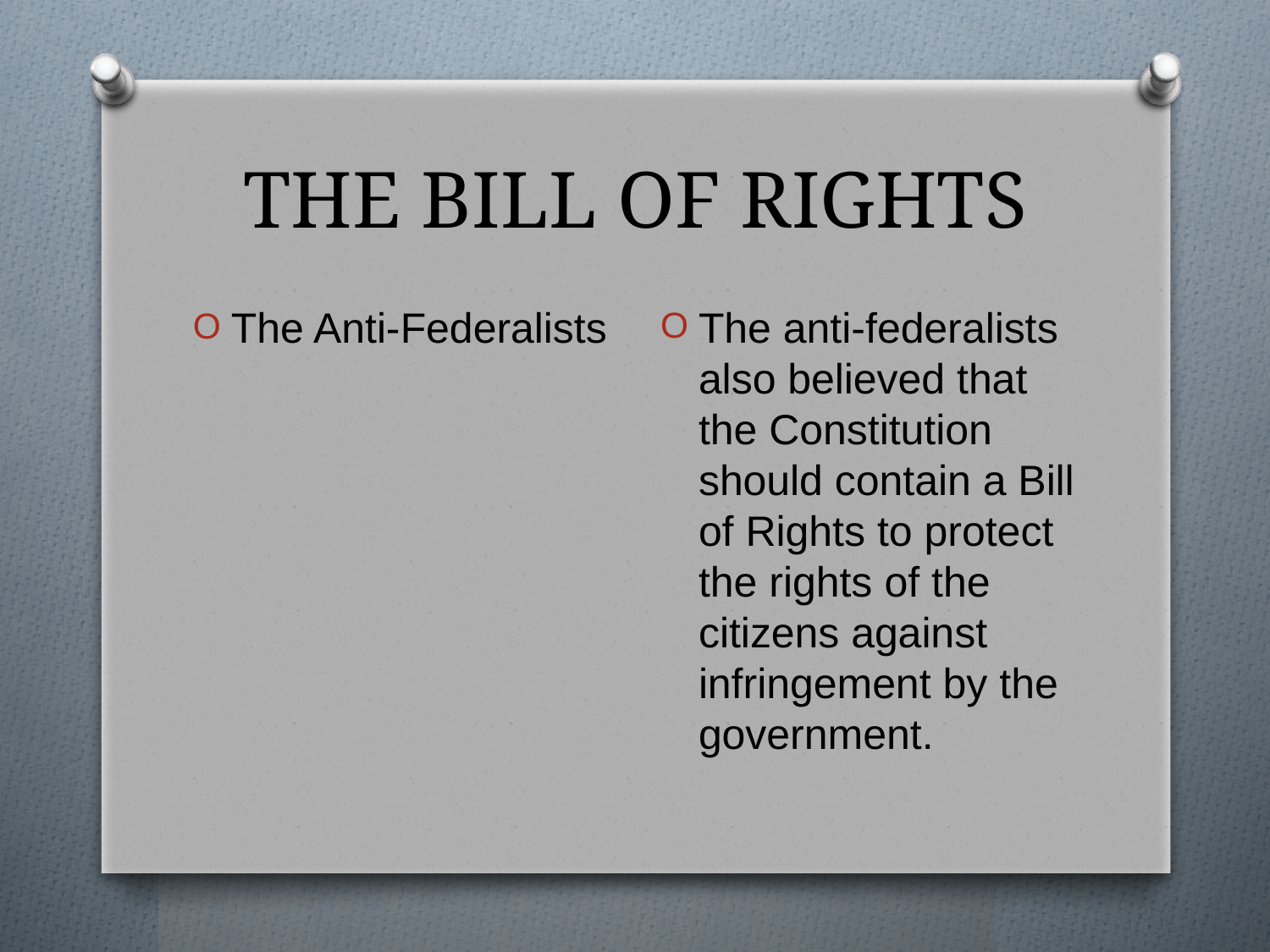

# THE BILL OF RIGHTS
The anti-federalists also believed that the Constitution should contain a Bill of Rights to protect the rights of the citizens against infringement by the government.
The Anti-Federalists